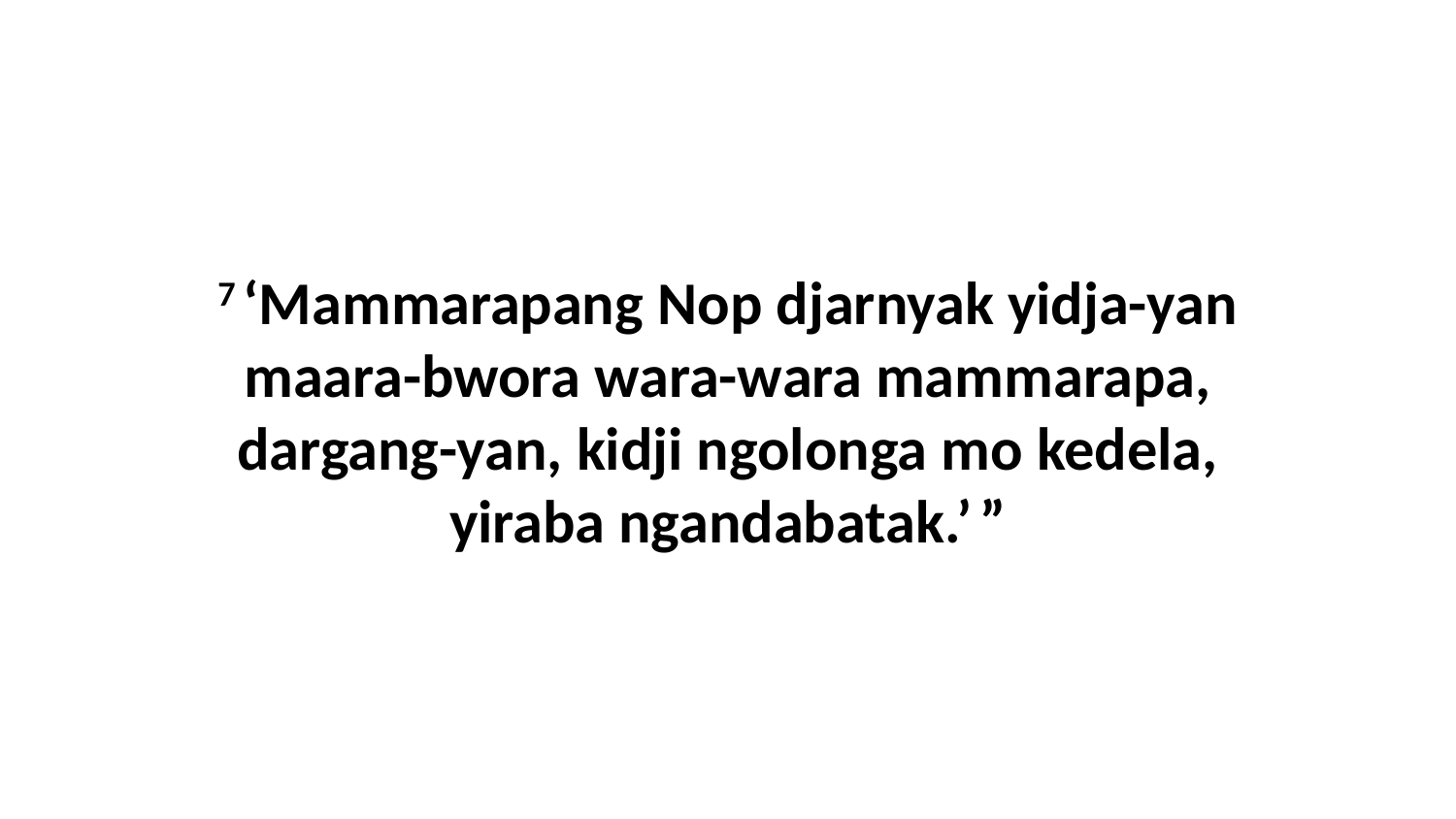

7 ‘Mammarapang Nop djarnyak yidja-yan maara-bwora wara-wara mammarapa, dargang-yan, kidji ngolonga mo kedela, yiraba ngandabatak.’ ”